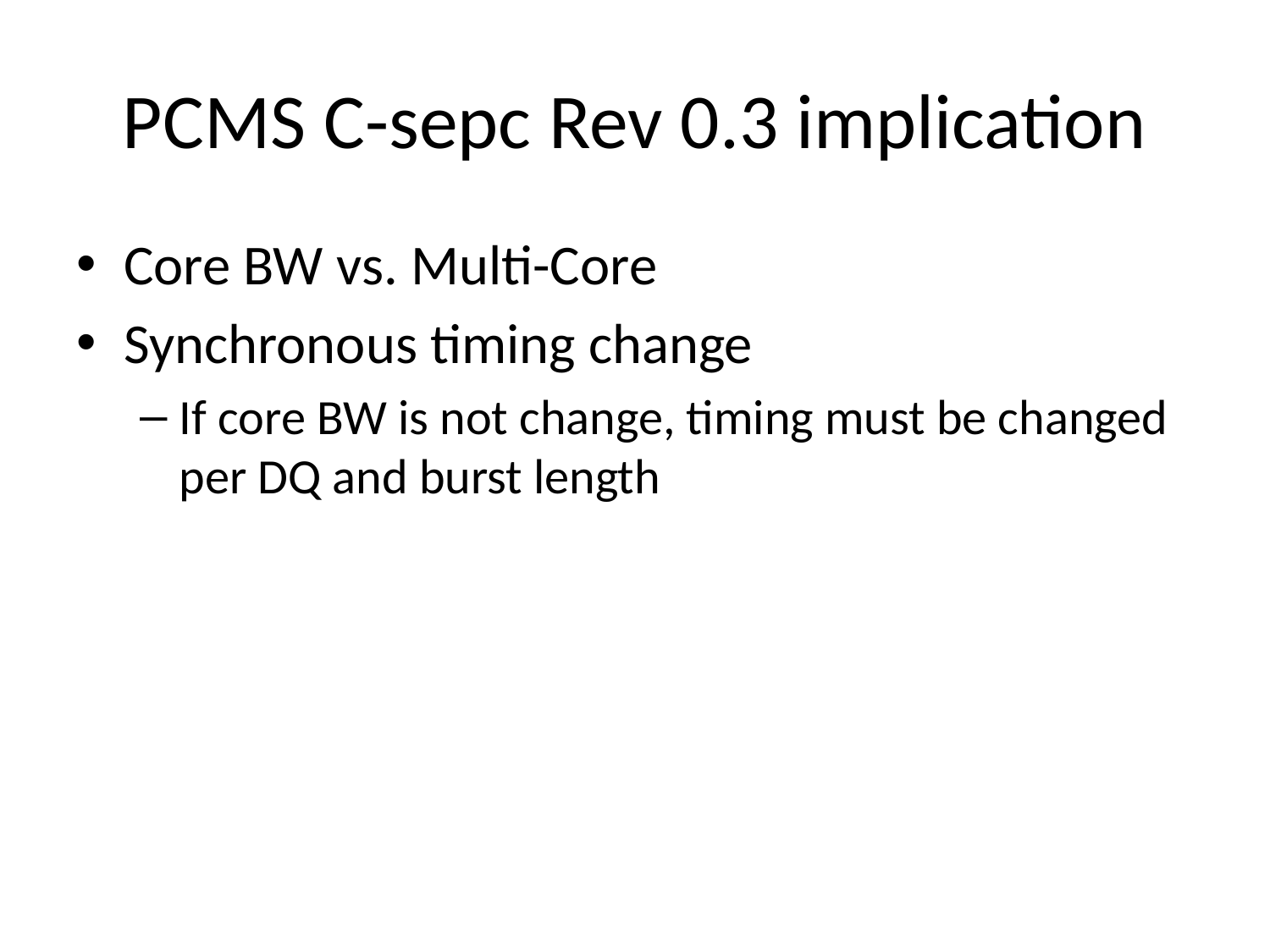

# PCMS C-sepc Rev 0.3 implication
Core BW vs. Multi-Core
Synchronous timing change
If core BW is not change, timing must be changed per DQ and burst length